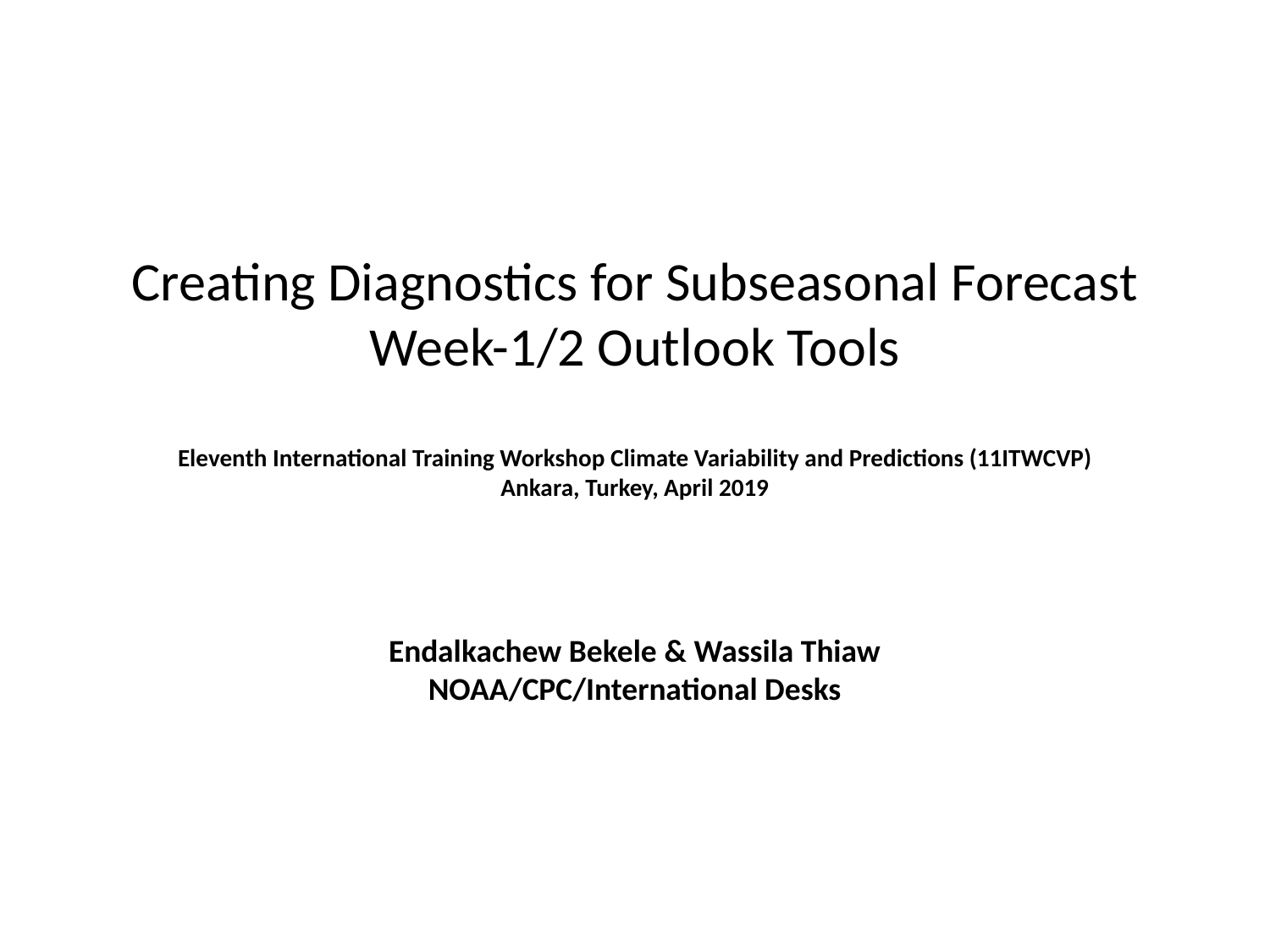

Creating Diagnostics for Subseasonal Forecast
Week-1/2 Outlook Tools
Eleventh International Training Workshop Climate Variability and Predictions (11ITWCVP)
Ankara, Turkey, April 2019
Endalkachew Bekele & Wassila Thiaw
NOAA/CPC/International Desks